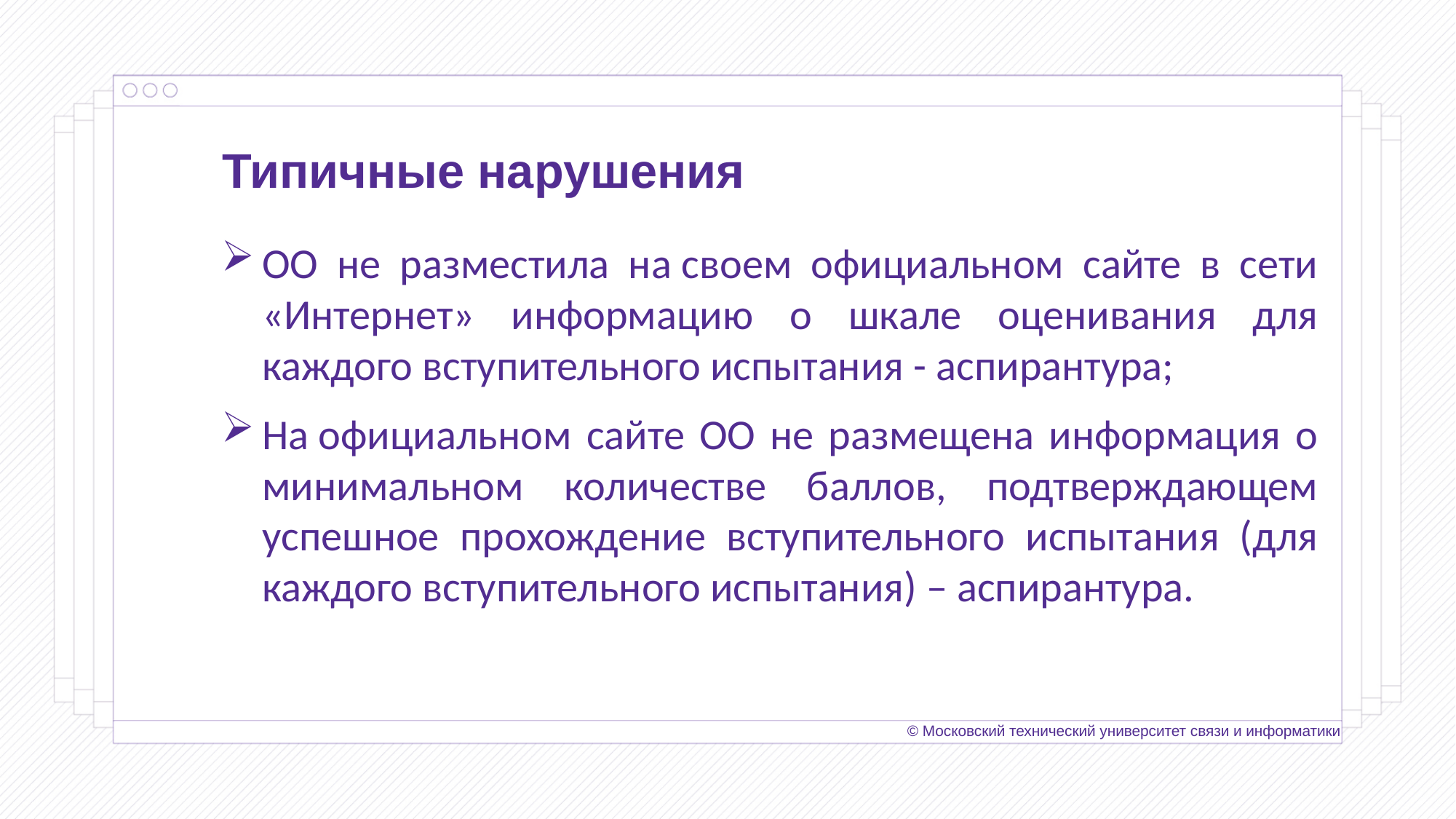

Типичные нарушения
ОО не разместила на своем официальном сайте в сети «Интернет» информацию о шкале оценивания для каждого вступительного испытания - аспирантура;
На официальном сайте ОО не размещена информация о минимальном количестве баллов, подтверждающем успешное прохождение вступительного испытания (для каждого вступительного испытания) – аспирантура.
© Московский технический университет связи и информатики